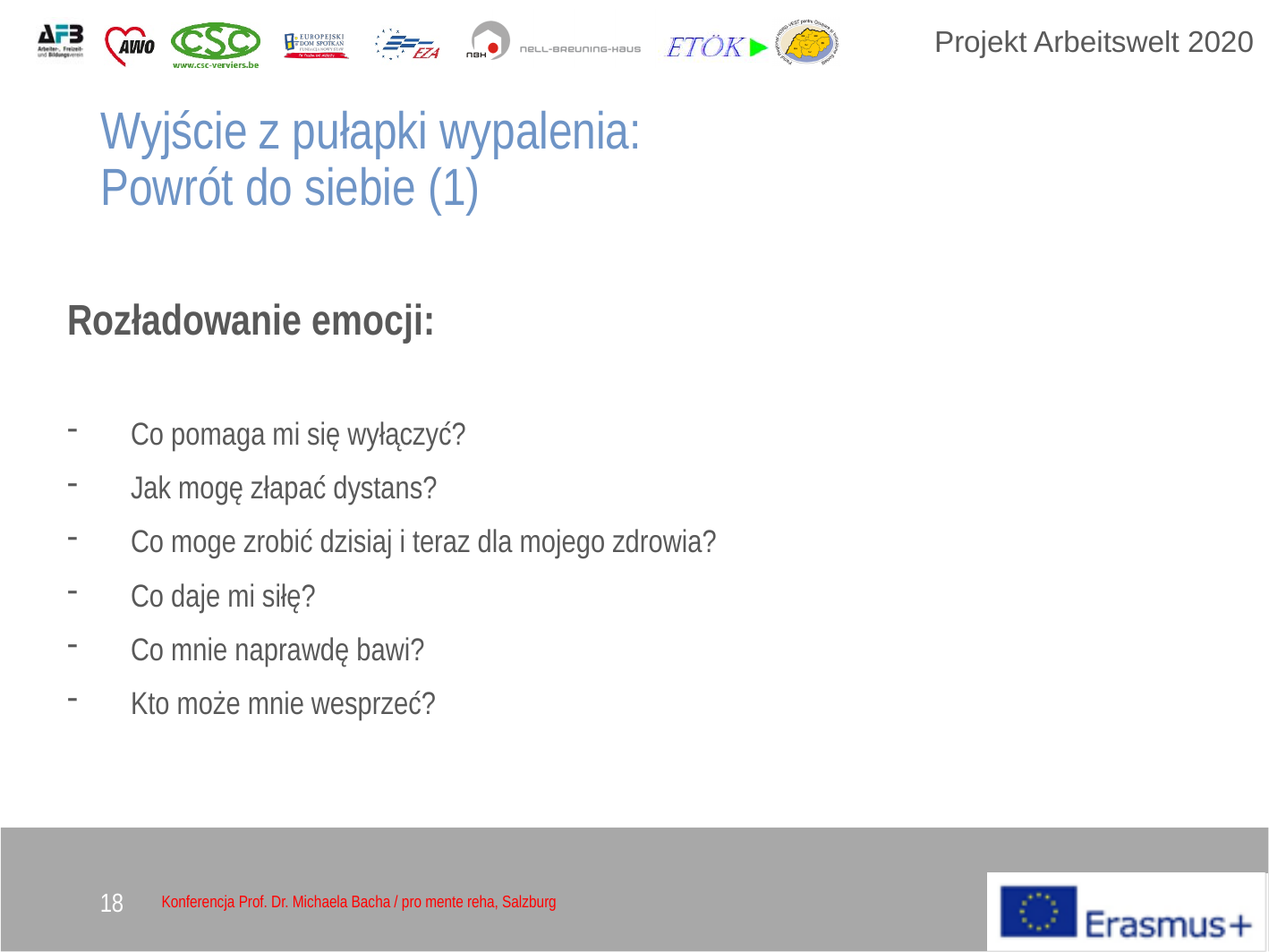

Wyjście z pułapki wypalenia:
Powrót do siebie (1)
Rozładowanie emocji:

Co pomaga mi się wyłączyć?
Jak mogę złapać dystans?
Co moge zrobić dzisiaj i teraz dla mojego zdrowia?
Co daje mi siłę?
Co mnie naprawdę bawi?
Kto może mnie wesprzeć?
18
Konferencja Prof. Dr. Michaela Bacha / pro mente reha, Salzburg